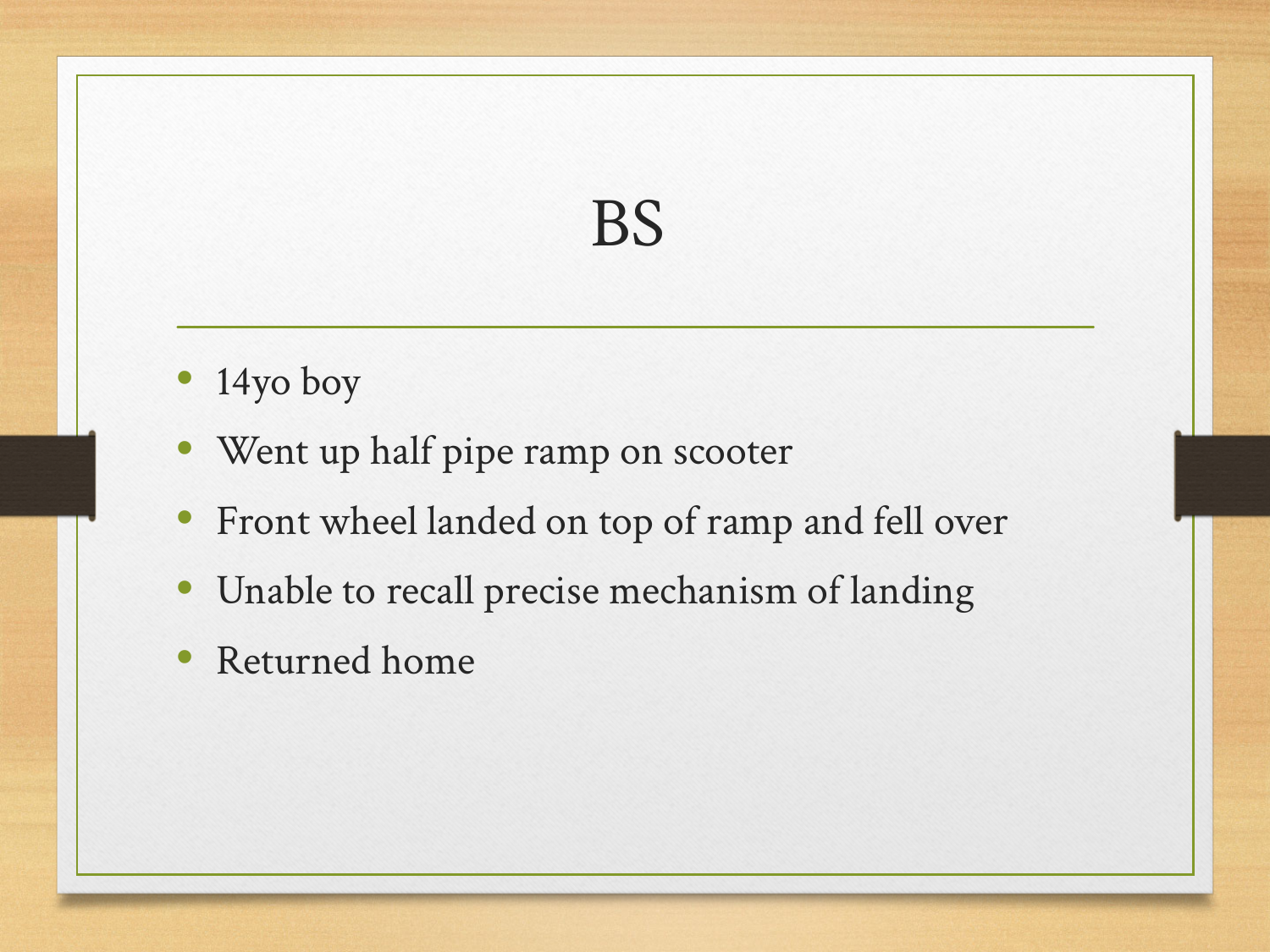

# BS
14yo boy
Went up half pipe ramp on scooter
Front wheel landed on top of ramp and fell over
Unable to recall precise mechanism of landing
Returned home